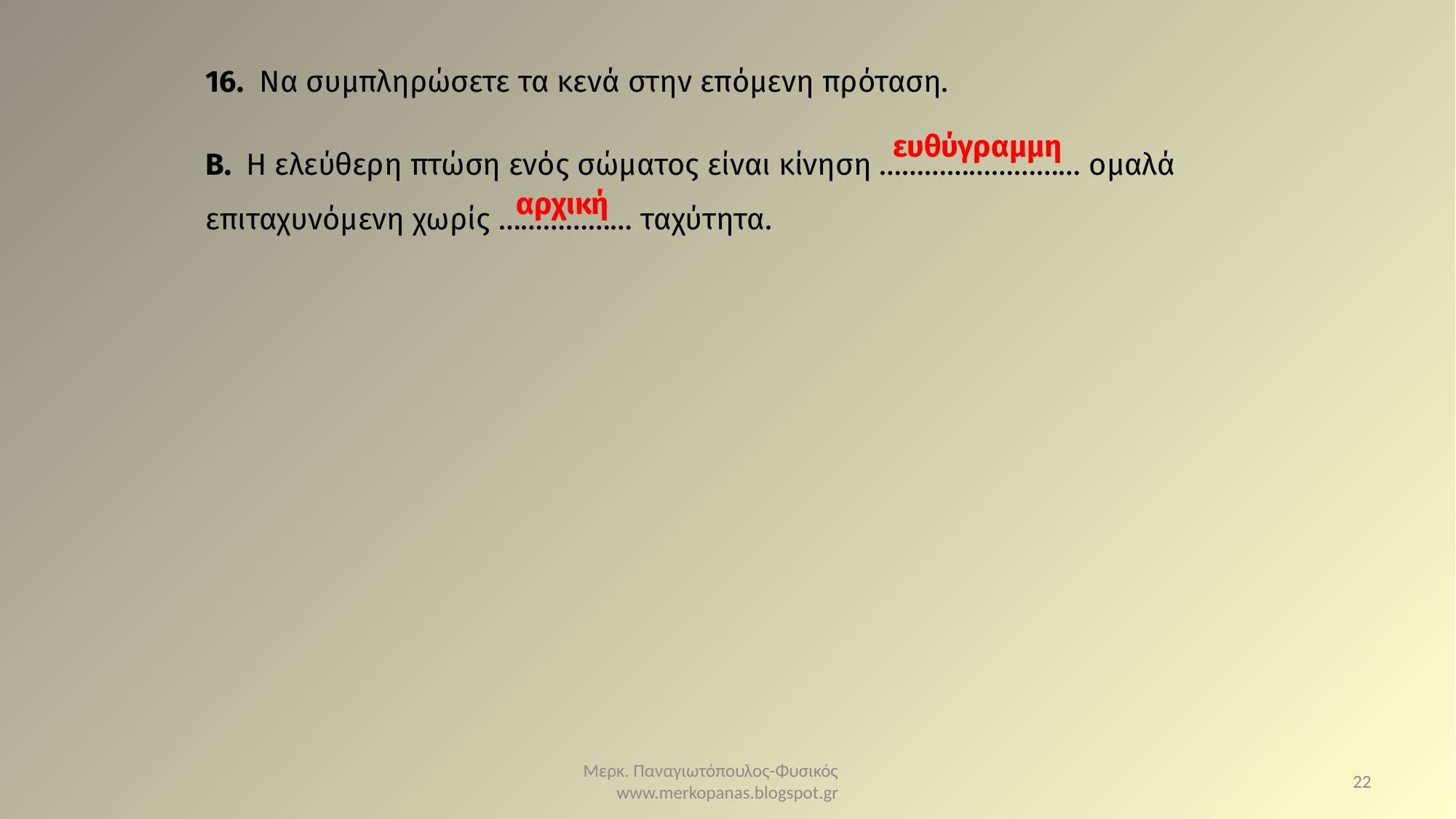

16.  Να συμπληρώσετε τα κενά στην επόμενη πρόταση.
Β.  H ελεύθερη πτώση ενός σώματος είναι κίνηση ……………………… ομαλά επιταχυνόμενη χωρίς ……………… ταχύτητα.
ευθύγραμμη
αρχική
Μερκ. Παναγιωτόπουλος-Φυσικός         www.merkopanas.blogspot.gr
22